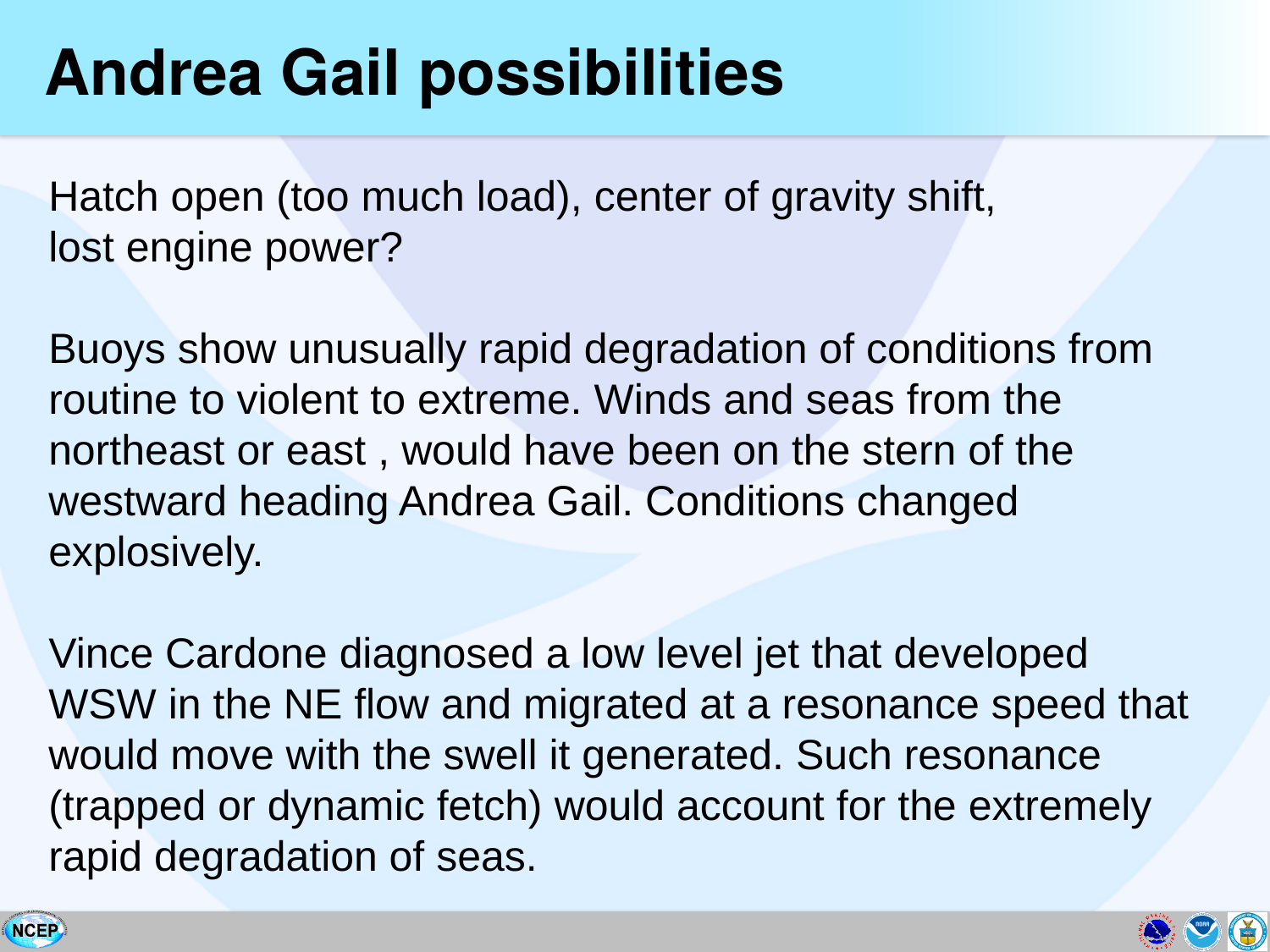

# Andrea Gail possibilities
Hatch open (too much load), center of gravity shift,
lost engine power?

Buoys show unusually rapid degradation of conditions from routine to violent to extreme. Winds and seas from the northeast or east , would have been on the stern of the westward heading Andrea Gail. Conditions changed explosively.
Vince Cardone diagnosed a low level jet that developed WSW in the NE flow and migrated at a resonance speed that would move with the swell it generated. Such resonance  (trapped or dynamic fetch) would account for the extremely rapid degradation of seas.